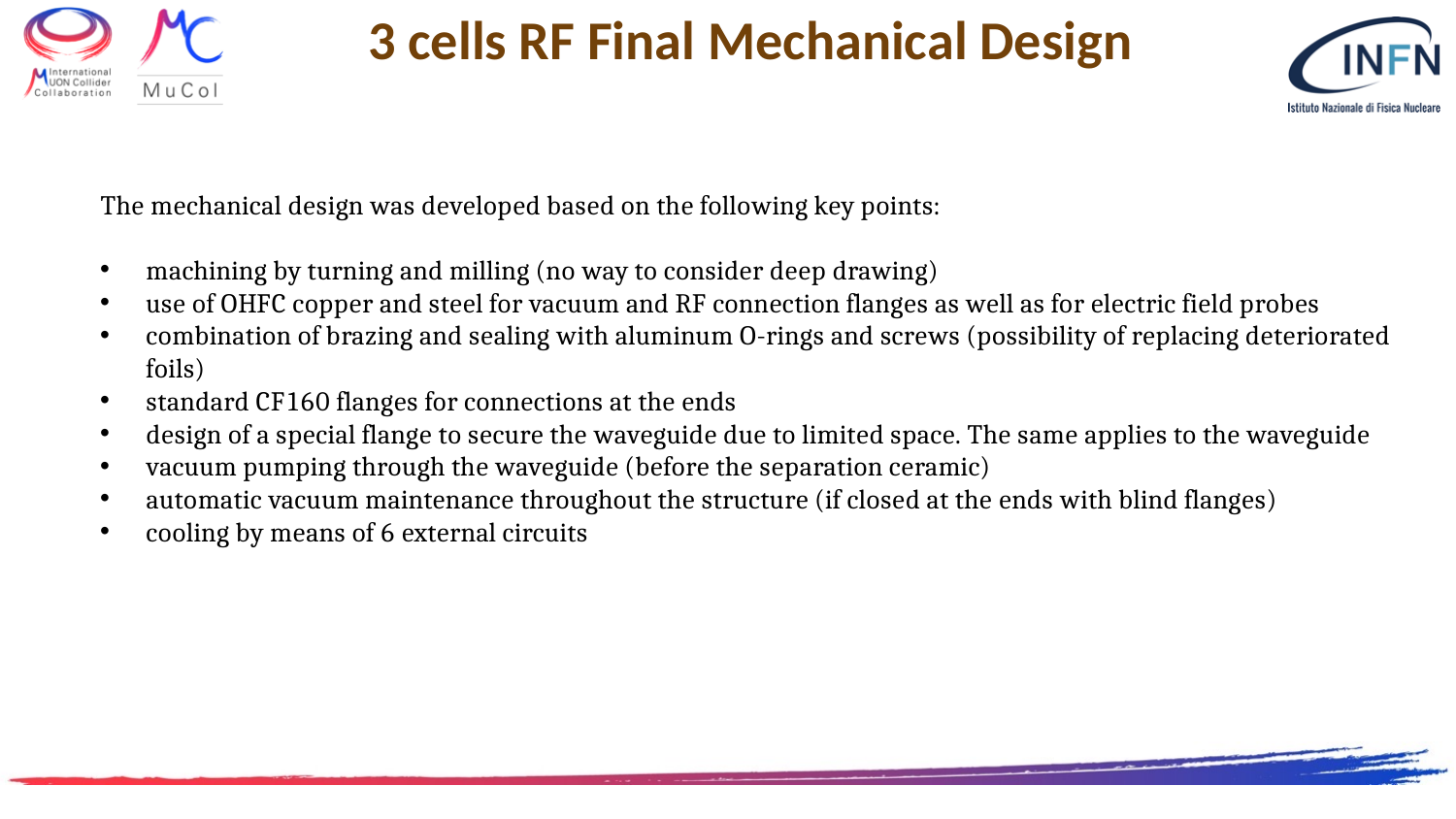

# 3 cells RF Final Mechanical Design
The mechanical design was developed based on the following key points:

machining by turning and milling (no way to consider deep drawing)
use of OHFC copper and steel for vacuum and RF connection flanges as well as for electric field probes
combination of brazing and sealing with aluminum O-rings and screws (possibility of replacing deteriorated foils)
standard CF160 flanges for connections at the ends
design of a special flange to secure the waveguide due to limited space. The same applies to the waveguide
vacuum pumping through the waveguide (before the separation ceramic)
automatic vacuum maintenance throughout the structure (if closed at the ends with blind flanges)
cooling by means of 6 external circuits